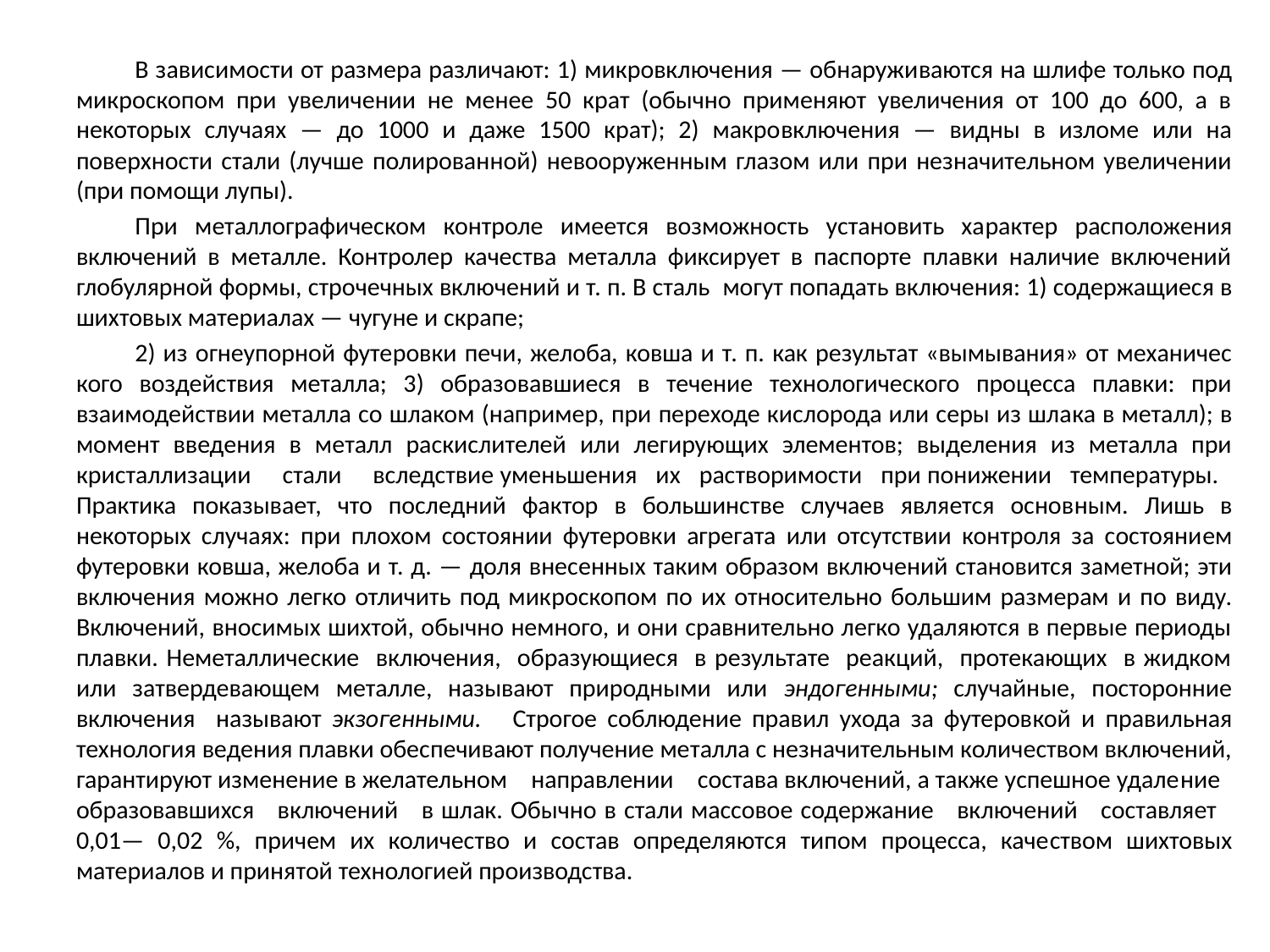

В зависимости от размера различа­ют: 1) микровключения — обнаружи­ваются на шлифе только под микро­скопом при увеличении не менее 50 крат (обычно применяют увеличения от 100 до 600, а в некоторых случаях — до 1000 и даже 1500 крат); 2) макро­включения — видны в изломе или на поверхности стали (лучше полирован­ной) невооруженным глазом или при незначительном увеличении (при по­мощи лупы).
При металлографическом контроле имеется возможность установить ха­рактер расположения включений в металле. Контролер качества металла фиксирует в паспорте плавки наличие включений глобулярной формы, стро­чечных включений и т. п. В сталь  могут попадать включения: 1) содержа­щиеся в шихтовых материалах — чугу­не и скрапе;
2) из огнеупорной футе­ровки печи, желоба, ковша и т. п. как результат «вымывания» от механичес­кого воздействия металла; 3) образо­вавшиеся в течение технологического процесса плавки: при взаимодействии металла со шлаком (например, при переходе кислорода или серы из шла­ка в металл); в момент введения в ме­талл раскислителей или легирующих элементов; выделения из металла при кристаллизации     стали     вследствие уменьшения   их   растворимости   при понижении   температуры.   Практика показывает, что последний фактор в большинстве случаев является основ­ным. Лишь в некоторых случаях: при плохом состоянии футеровки агрегата или отсутствии контроля за состояни­ем футеровки ковша, желоба и т. д. — доля внесенных таким образом вклю­чений становится заметной; эти вклю­чения можно легко отличить под мик­роскопом по их относительно боль­шим размерам и по виду. Включений, вносимых шихтой, обычно немного, и они сравнительно легко удаляются в первые периоды плавки. Неметалли­ческие  включения,  образующиеся  в результате  реакций,  протекающих  в жидком или затвердевающем металле, называют природными или эндогенны­ми; случайные, посторонние включе­ния  называют экзогенными.   Строгое соблюдение правил ухода за футеров­кой и правильная технология ведения плавки обеспечивают получение ме­талла с незначительным количеством включений, гарантируют изменение в желательном    направлении    состава включений, а также успешное удале­ние   образовавшихся   включений   в шлак. Обычно в стали массовое содер­жание   включений   составляет   0,01— 0,02 %, причем их количество и состав определяются типом процесса, каче­ством шихтовых материалов и приня­той технологией производства.